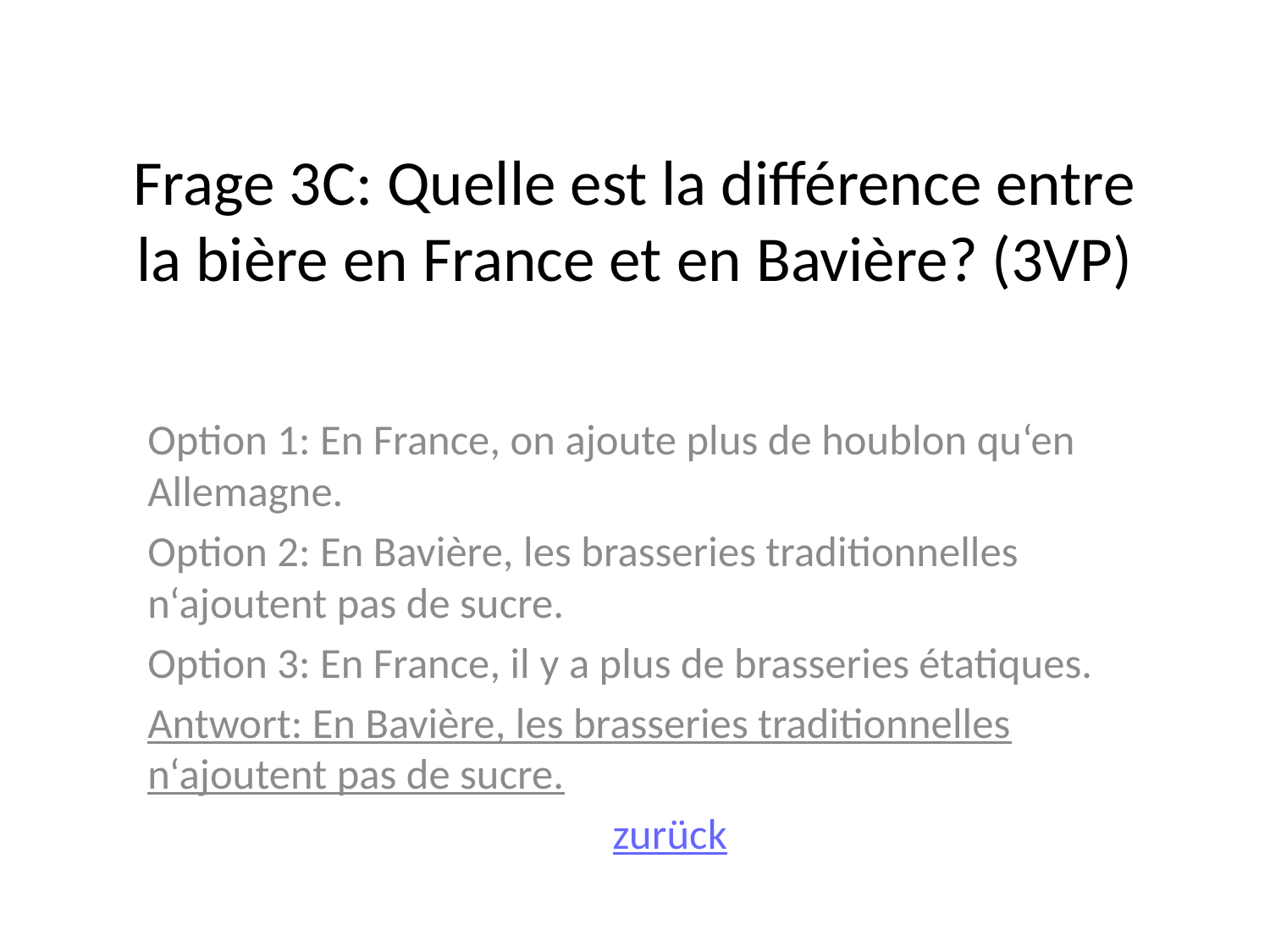

# Frage 3C: Quelle est la différence entre la bière en France et en Bavière? (3VP)
Option 1: En France, on ajoute plus de houblon qu‘en Allemagne.
Option 2: En Bavière, les brasseries traditionnelles n‘ajoutent pas de sucre.
Option 3: En France, il y a plus de brasseries étatiques.
Antwort: En Bavière, les brasseries traditionnelles n‘ajoutent pas de sucre.
zurück